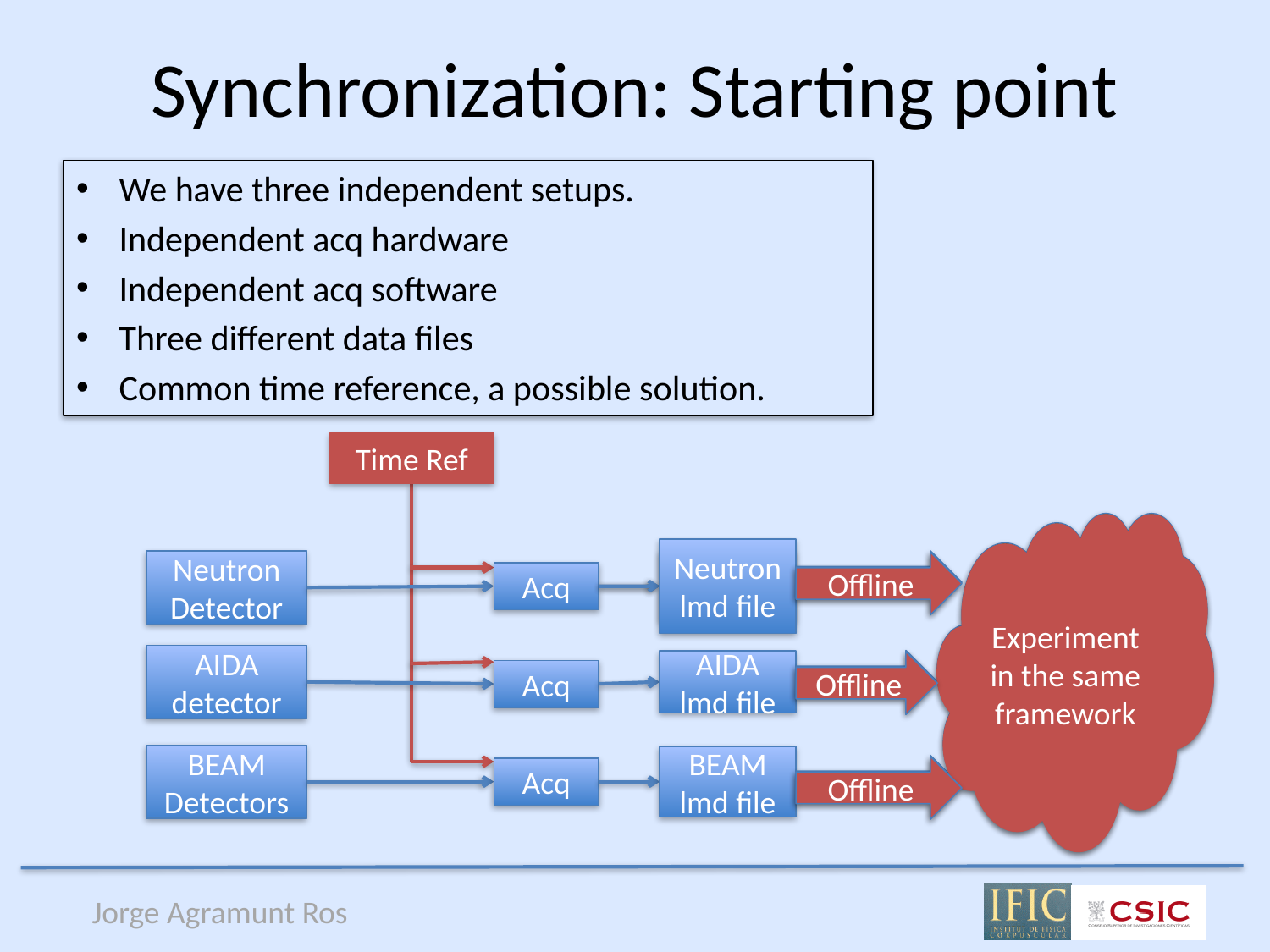

# Synchronization: Starting point
We have three independent setups.
Independent acq hardware
Independent acq software
Three different data files
Common time reference, a possible solution.
Time Ref
Experiment salad
Experiment in the same framework
Neutron lmd file
Neutron lmd file
Neutron Detector
Offline
Offline
Acq
AIDA detector
Offline
AIDA lmd file
Offline
Acq
BEAM Detectors
BEAM lmd file
Offline
Offline
Acq